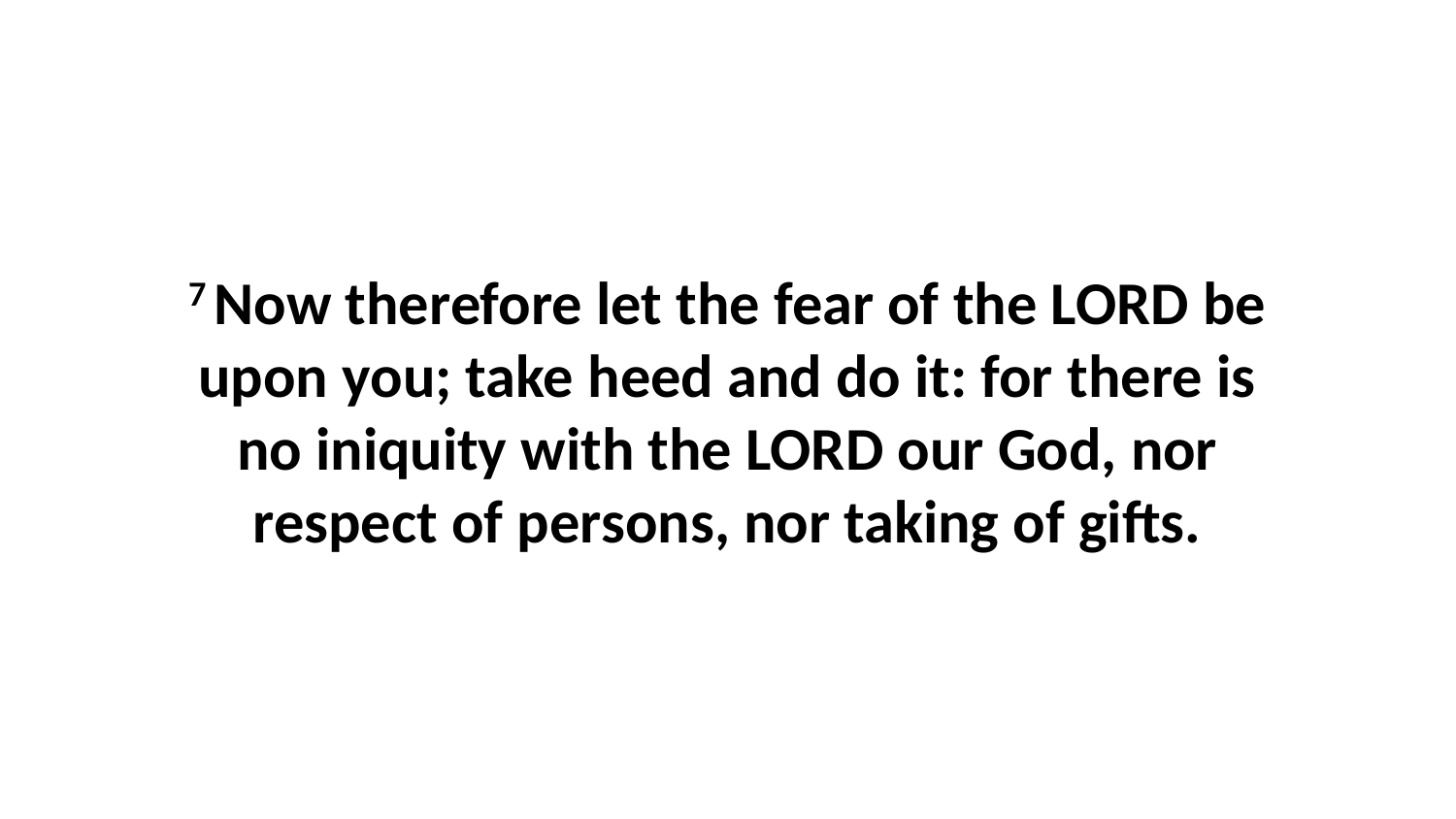

7 Now therefore let the fear of the LORD be upon you; take heed and do it: for there is no iniquity with the LORD our God, nor respect of persons, nor taking of gifts.